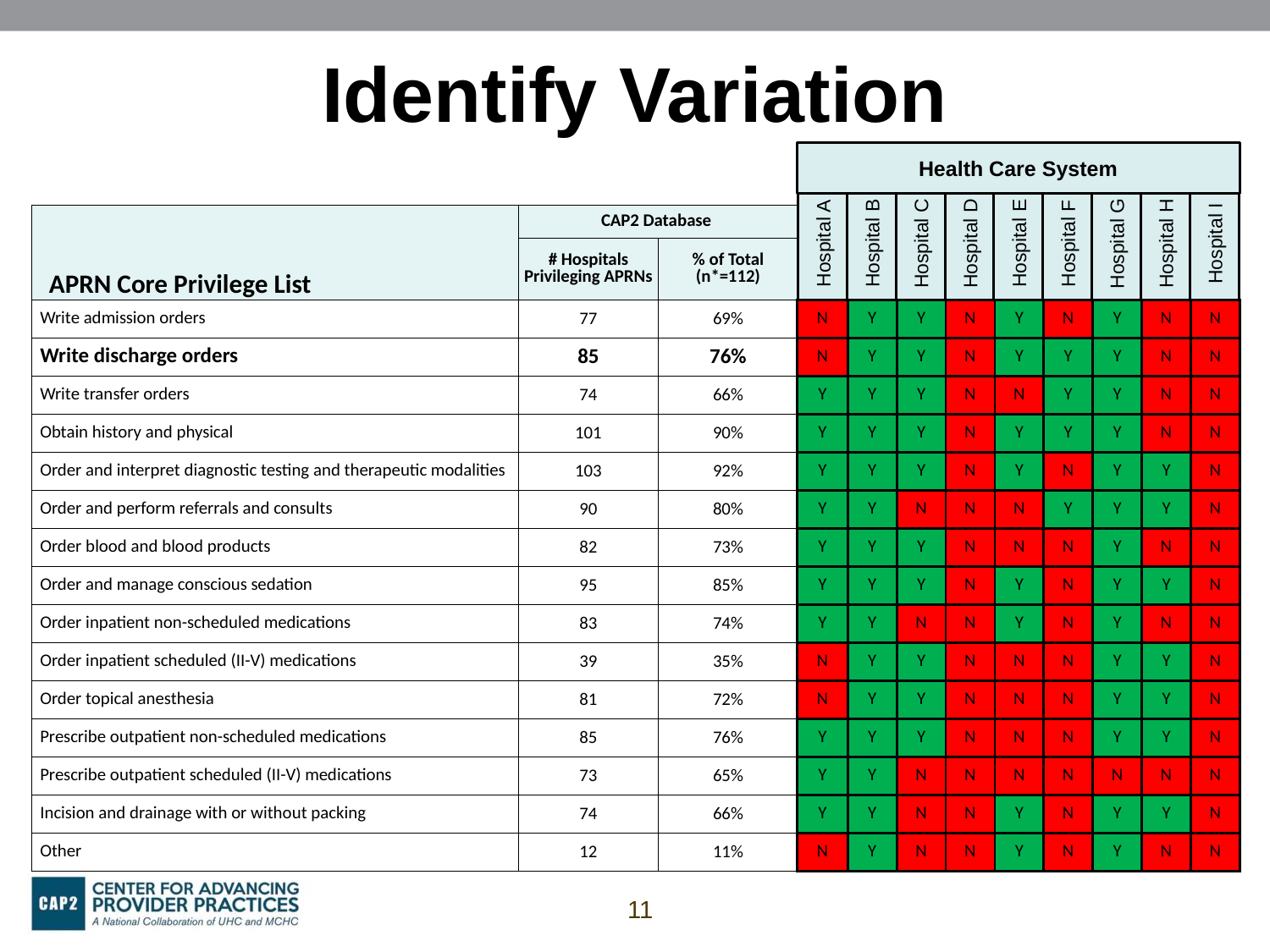

Health Care System
Identify Variation
Hospital A
Hospital B
Hospital C
Hospital D
Hospital E
Hospital F
Hospital G
Hospital H
Hospital I
| APRN Core Privilege List | CAP2 Database |  |
| --- | --- | --- |
|  | # Hospitals Privileging APRNs | % of Total (n\*=112) |
| Write admission orders | 77 | 69% |
| Write discharge orders | 85 | 76% |
| Write transfer orders | 74 | 66% |
| Obtain history and physical | 101 | 90% |
| Order and interpret diagnostic testing and therapeutic modalities | 103 | 92% |
| Order and perform referrals and consults | 90 | 80% |
| Order blood and blood products | 82 | 73% |
| Order and manage conscious sedation | 95 | 85% |
| Order inpatient non-scheduled medications | 83 | 74% |
| Order inpatient scheduled (II-V) medications | 39 | 35% |
| Order topical anesthesia | 81 | 72% |
| Prescribe outpatient non-scheduled medications | 85 | 76% |
| Prescribe outpatient scheduled (II-V) medications | 73 | 65% |
| Incision and drainage with or without packing | 74 | 66% |
| Other | 12 | 11% |
| N | Y | Y | N | Y | N | Y | N | N |
| --- | --- | --- | --- | --- | --- | --- | --- | --- |
| N | Y | Y | N | Y | Y | Y | N | N |
| Y | Y | Y | N | N | Y | Y | N | N |
| Y | Y | Y | N | Y | Y | Y | N | N |
| Y | Y | Y | N | Y | N | Y | Y | N |
| Y | Y | N | N | N | Y | Y | Y | N |
| Y | Y | Y | N | N | N | Y | N | N |
| Y | Y | Y | N | Y | N | Y | Y | N |
| Y | Y | N | N | Y | N | Y | N | N |
| N | Y | Y | N | N | N | Y | Y | N |
| N | Y | Y | N | N | N | Y | Y | N |
| Y | Y | Y | N | N | N | Y | Y | N |
| Y | Y | N | N | N | N | N | N | N |
| Y | Y | N | N | Y | N | Y | Y | N |
| N | Y | N | N | Y | N | Y | N | N |